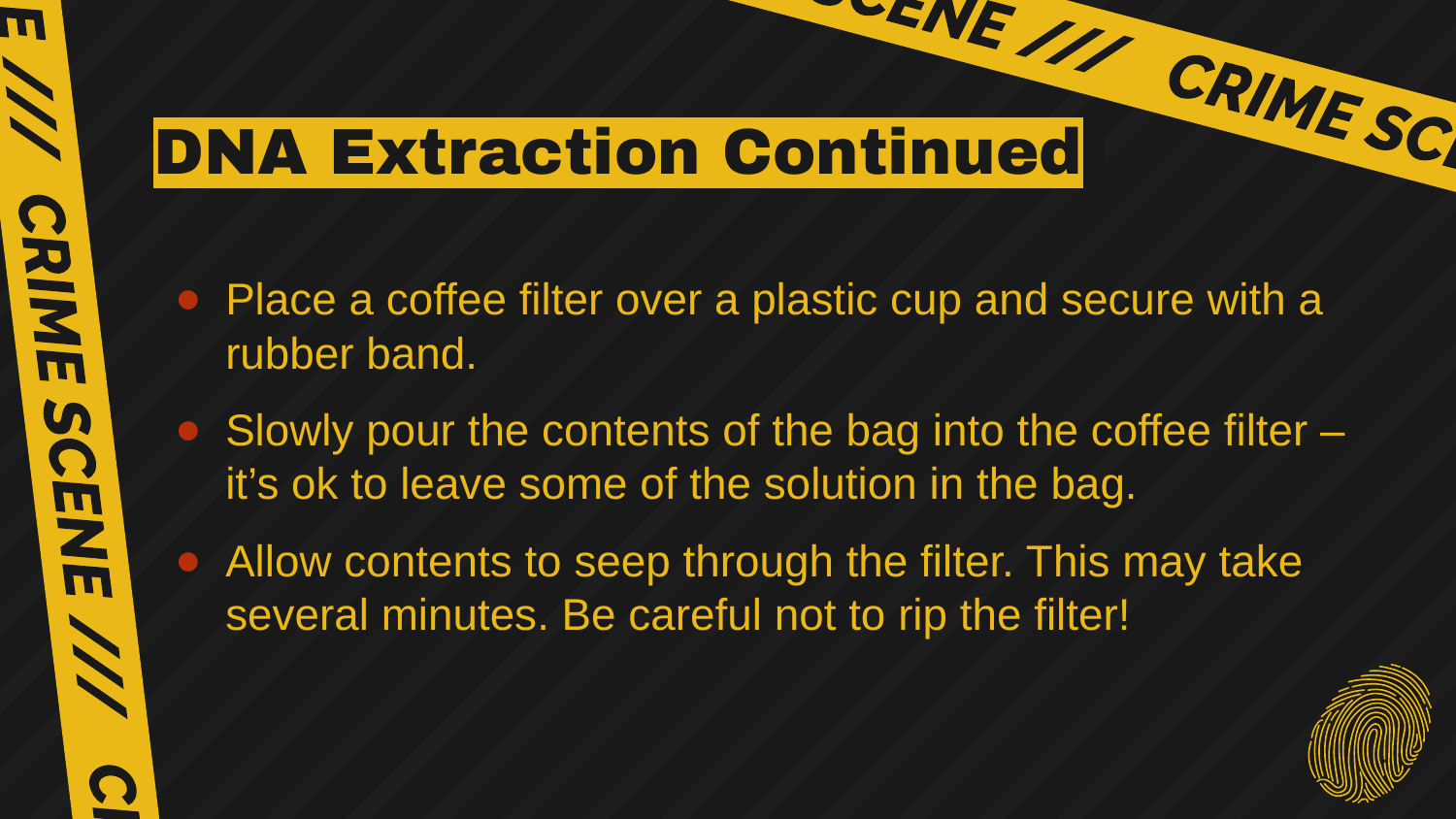

# DNA Extraction Continued
Place a coffee filter over a plastic cup and secure with a rubber band.
Slowly pour the contents of the bag into the coffee filter – it’s ok to leave some of the solution in the bag.
Allow contents to seep through the filter. This may take several minutes. Be careful not to rip the filter!